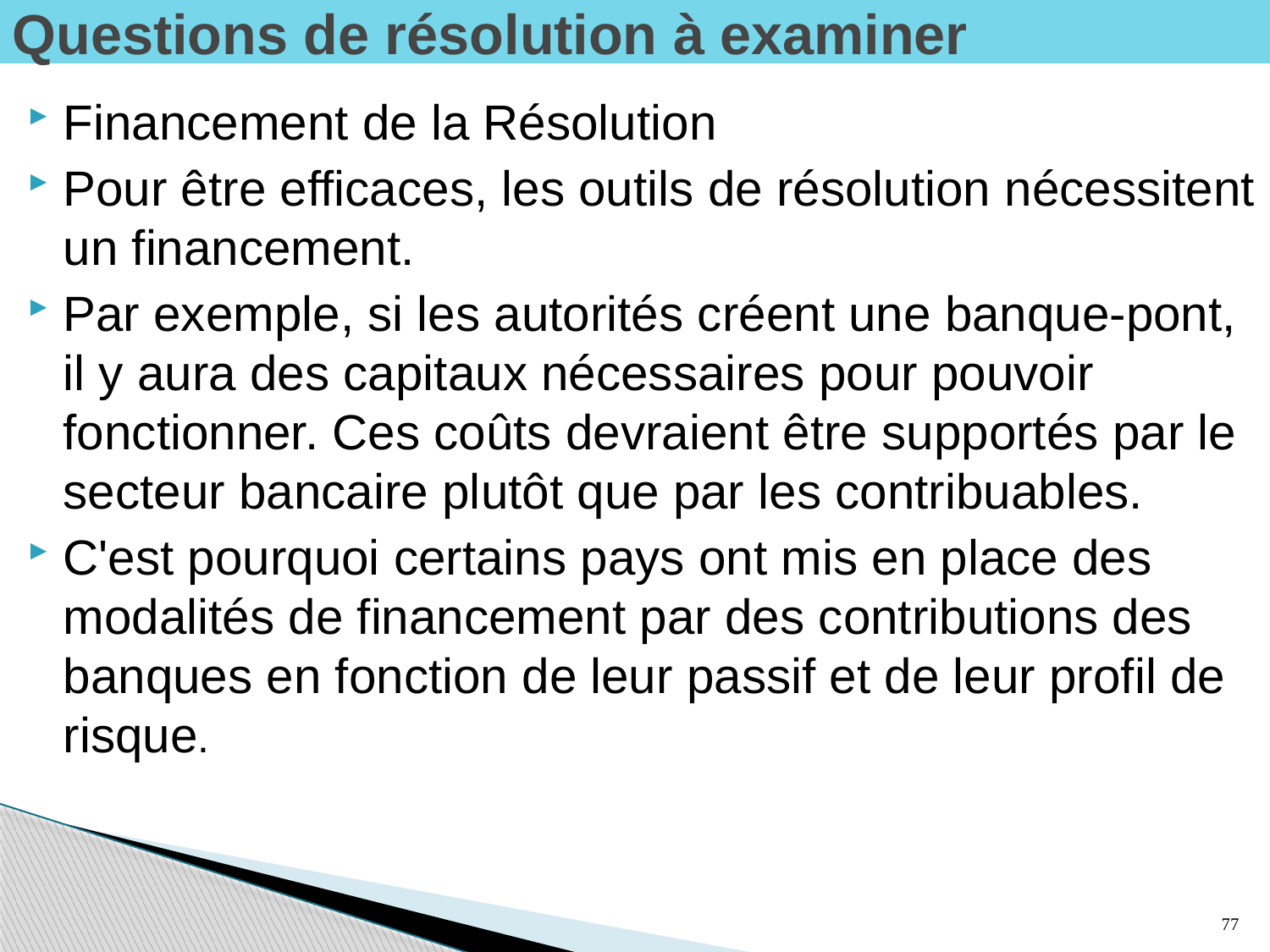

# Questions de résolution à examiner
Financement de la Résolution
Pour être efficaces, les outils de résolution nécessitent un financement.
Par exemple, si les autorités créent une banque-pont, il y aura des capitaux nécessaires pour pouvoir fonctionner. Ces coûts devraient être supportés par le secteur bancaire plutôt que par les contribuables.
C'est pourquoi certains pays ont mis en place des modalités de financement par des contributions des banques en fonction de leur passif et de leur profil de risque.
77